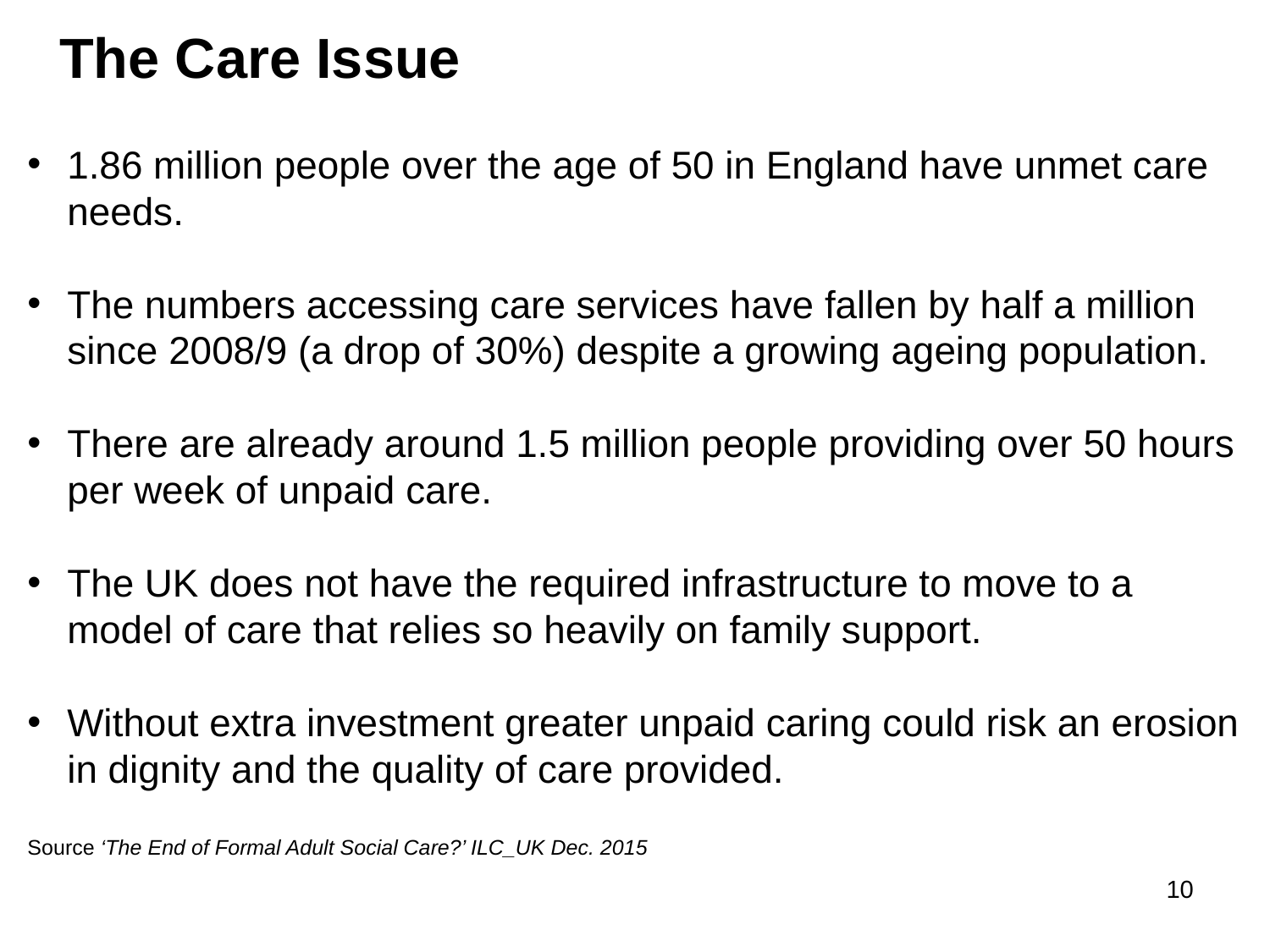

The Care Issue
1.86 million people over the age of 50 in England have unmet care needs.

The numbers accessing care services have fallen by half a million since 2008/9 (a drop of 30%) despite a growing ageing population.

There are already around 1.5 million people providing over 50 hours per week of unpaid care.

The UK does not have the required infrastructure to move to a model of care that relies so heavily on family support.

Without extra investment greater unpaid caring could risk an erosion in dignity and the quality of care provided.

Source ‘The End of Formal Adult Social Care?’ ILC_UK Dec. 2015

10